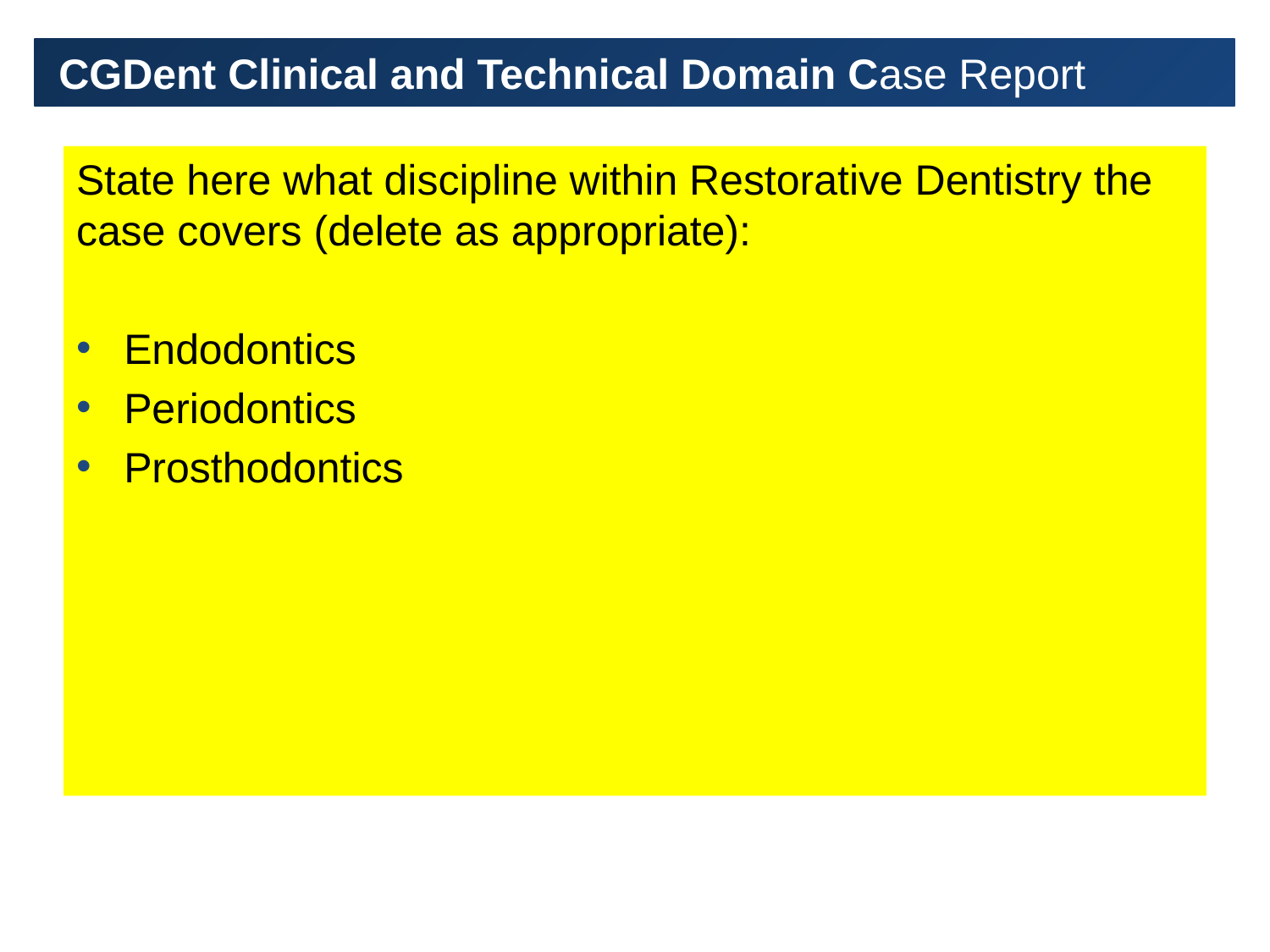

# CGDent Clinical and Technical Domain Case Report
State here what discipline within Restorative Dentistry the case covers (delete as appropriate):

Endodontics
Periodontics
Prosthodontics